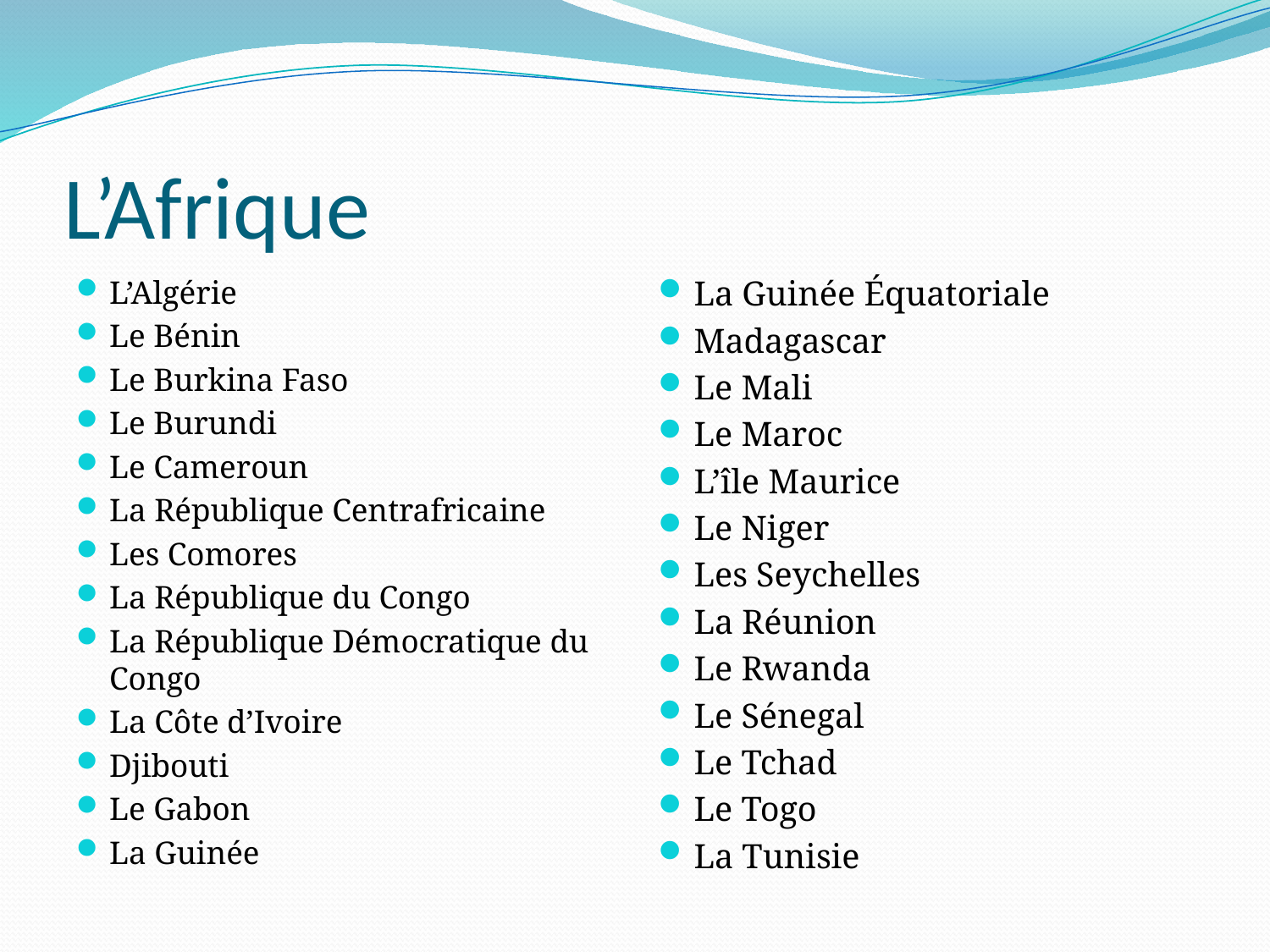

# L’Afrique
L’Algérie
Le Bénin
Le Burkina Faso
Le Burundi
Le Cameroun
La République Centrafricaine
Les Comores
La République du Congo
La République Démocratique du Congo
La Côte d’Ivoire
Djibouti
Le Gabon
La Guinée
La Guinée Équatoriale
Madagascar
Le Mali
Le Maroc
L’île Maurice
Le Niger
Les Seychelles
La Réunion
Le Rwanda
Le Sénegal
Le Tchad
Le Togo
La Tunisie